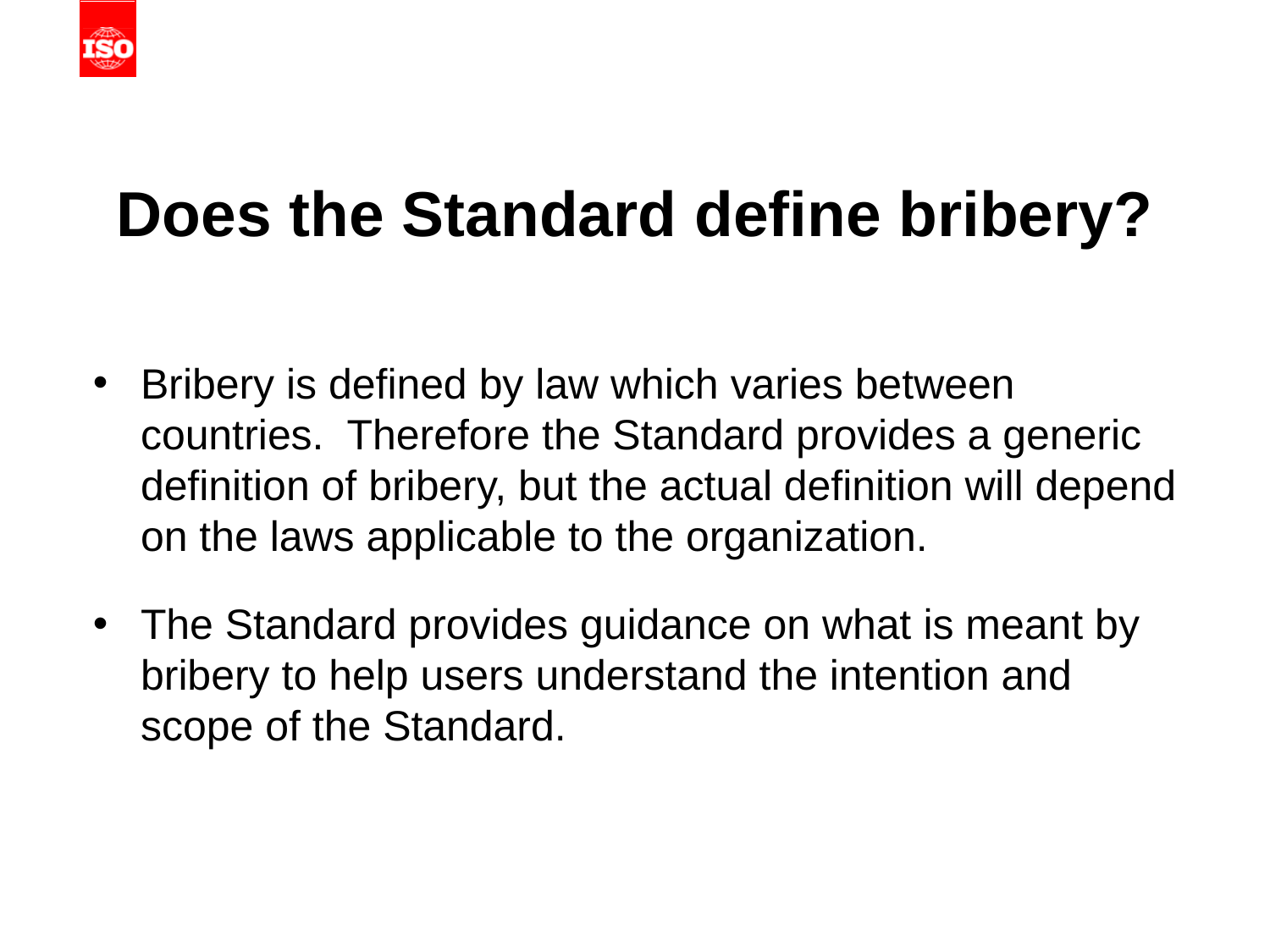

# Does the Standard define bribery?

Bribery is defined by law which varies between countries.  Therefore the Standard provides a generic definition of bribery, but the actual definition will depend on the laws applicable to the organization.

The Standard provides guidance on what is meant by bribery to help users understand the intention and scope of the Standard.